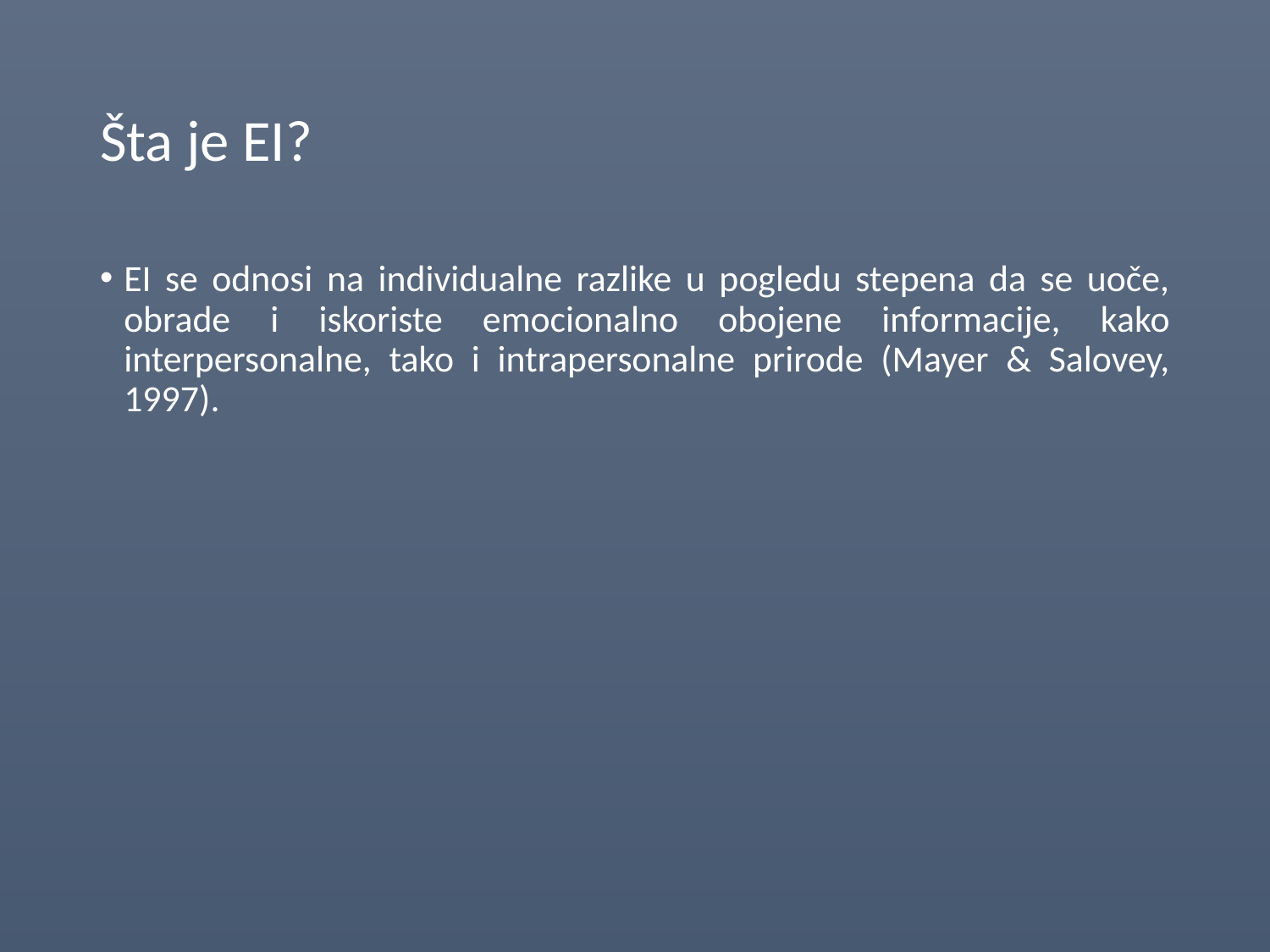

# Šta je EI?
EI se odnosi na individualne razlike u pogledu stepena da se uoče, obrade i iskoriste emocionalno obojene informacije, kako interpersonalne, tako i intrapersonalne prirode (Mayer & Salovey, 1997).